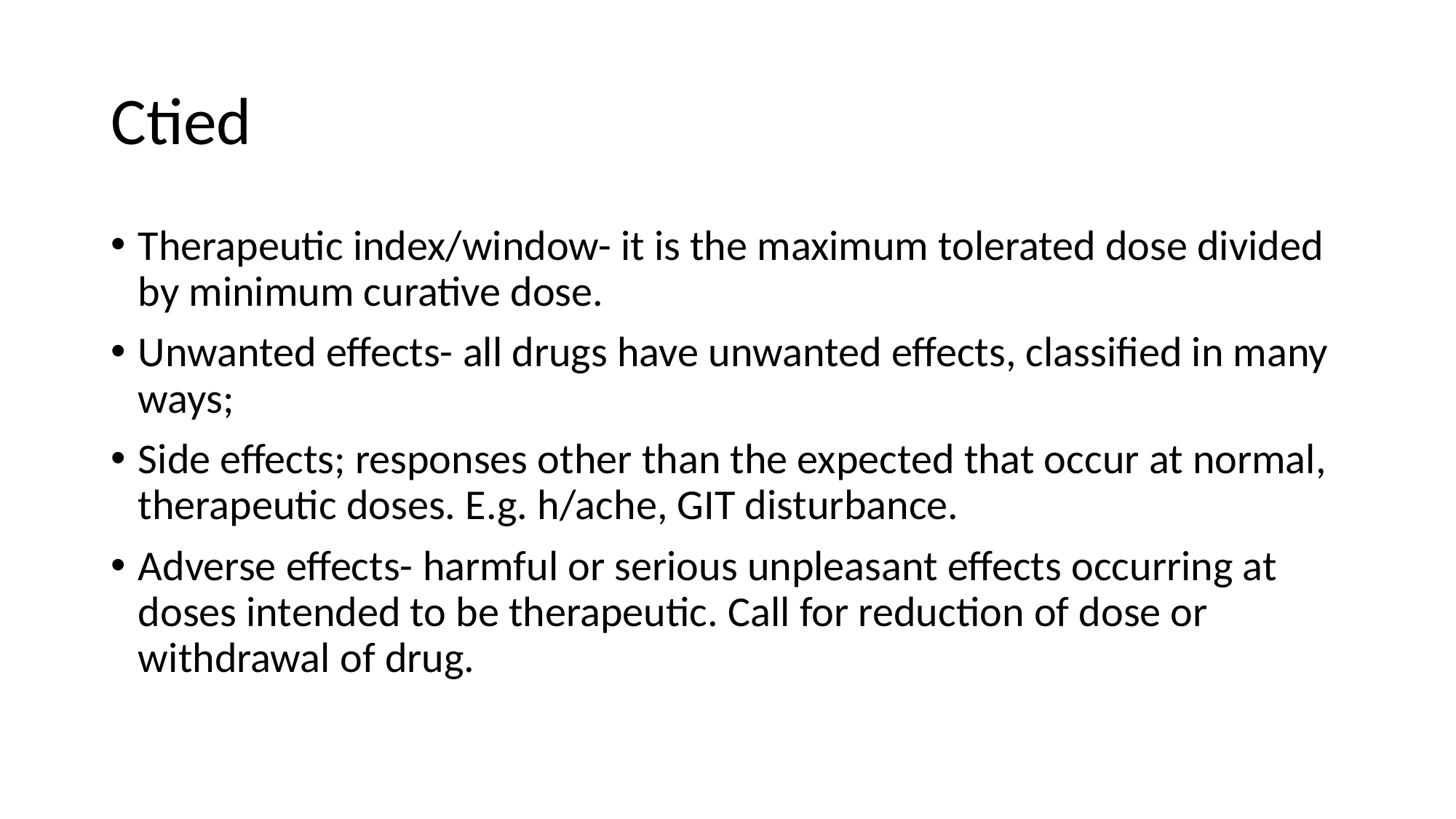

# Ctied
Therapeutic index/window- it is the maximum tolerated dose divided by minimum curative dose.
Unwanted effects- all drugs have unwanted effects, classified in many ways;
Side effects; responses other than the expected that occur at normal, therapeutic doses. E.g. h/ache, GIT disturbance.
Adverse effects- harmful or serious unpleasant effects occurring at doses intended to be therapeutic. Call for reduction of dose or withdrawal of drug.